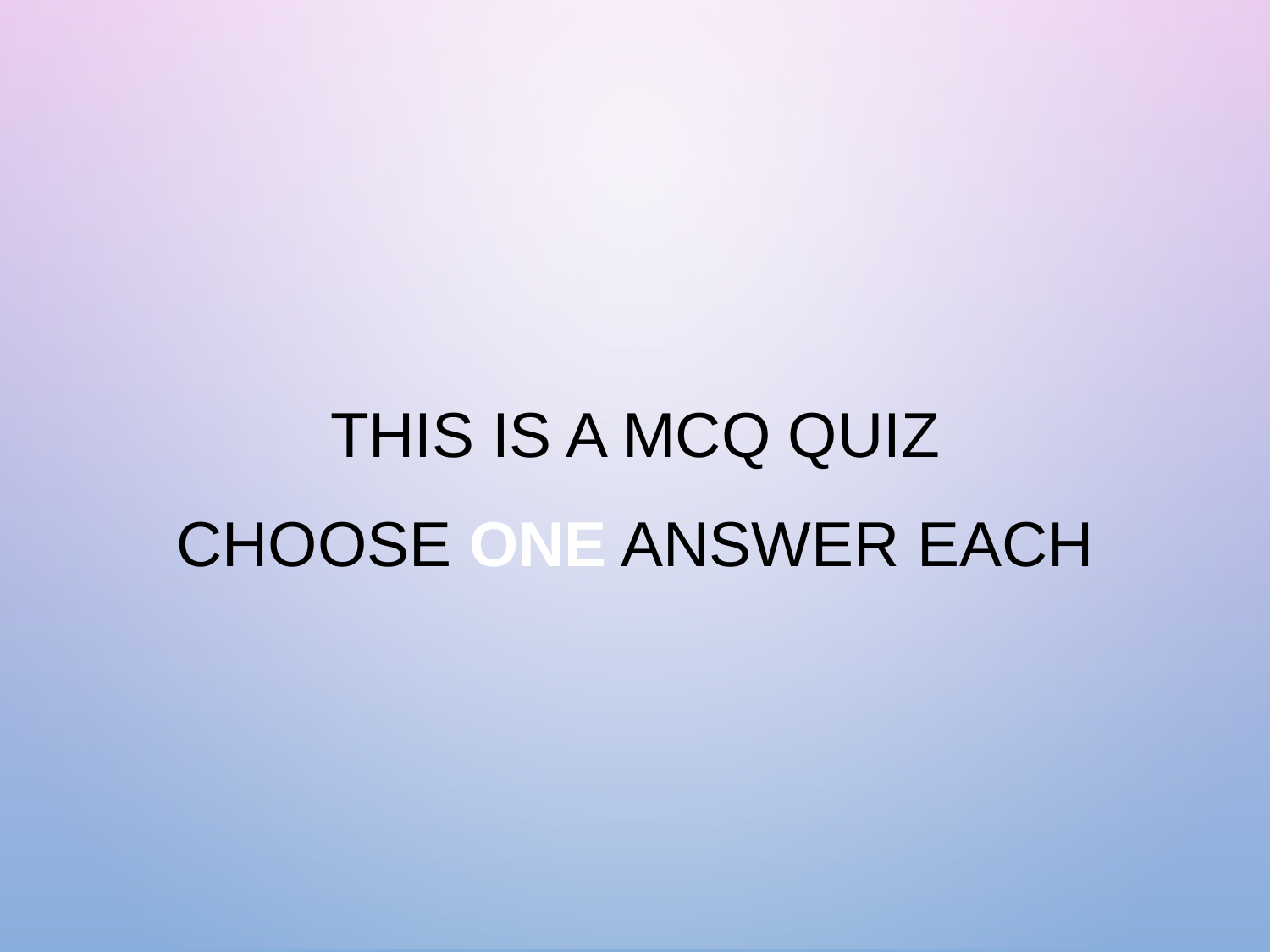

This is a MCQ Quiz
Choose one answer each